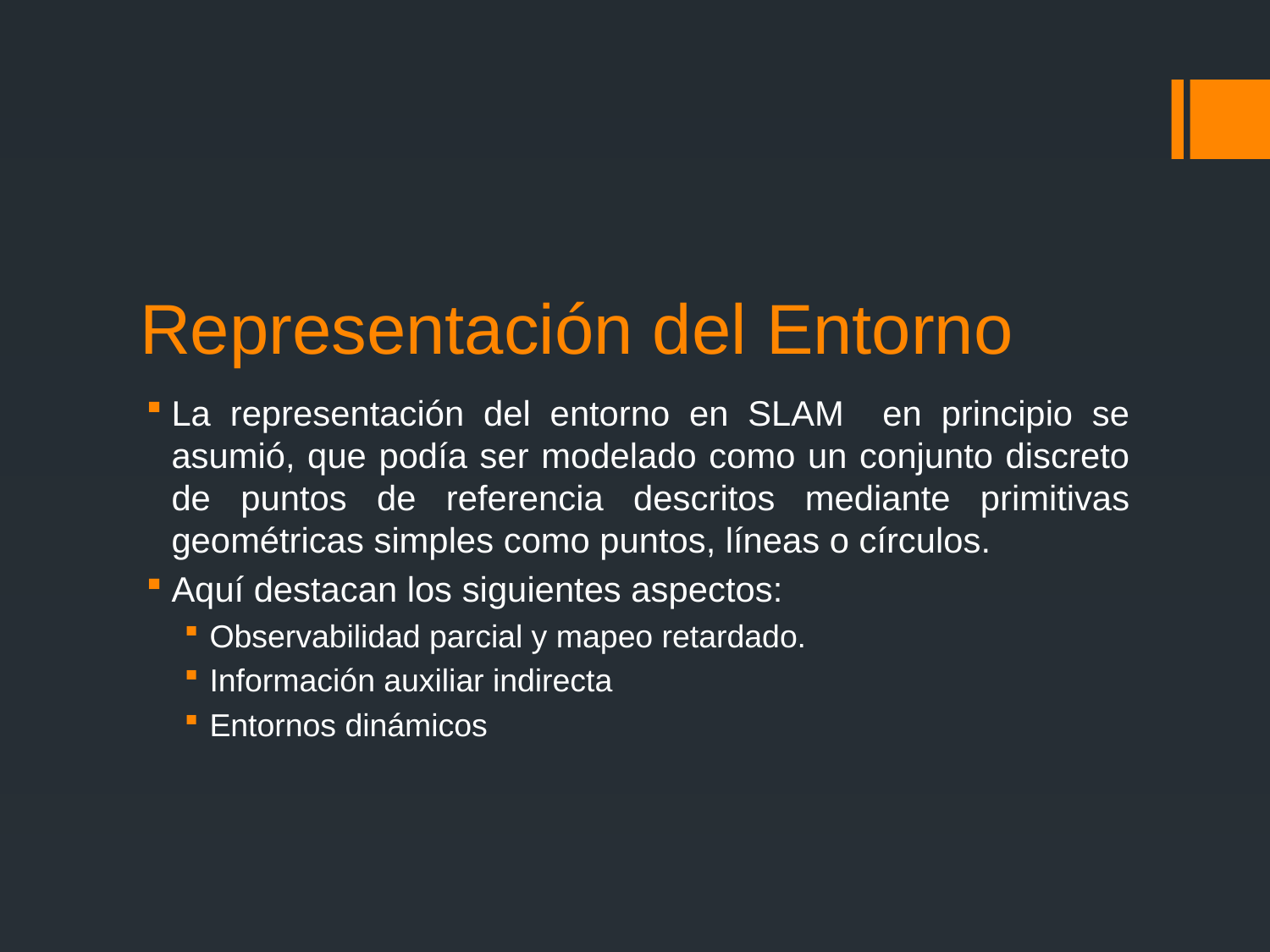

# Representación del Entorno
La representación del entorno en SLAM  en principio se asumió, que podía ser modelado como un conjunto discreto de puntos de referencia descritos mediante primitivas geométricas simples como puntos, líneas o círculos.
Aquí destacan los siguientes aspectos:
Observabilidad parcial y mapeo retardado.
Información auxiliar indirecta
Entornos dinámicos